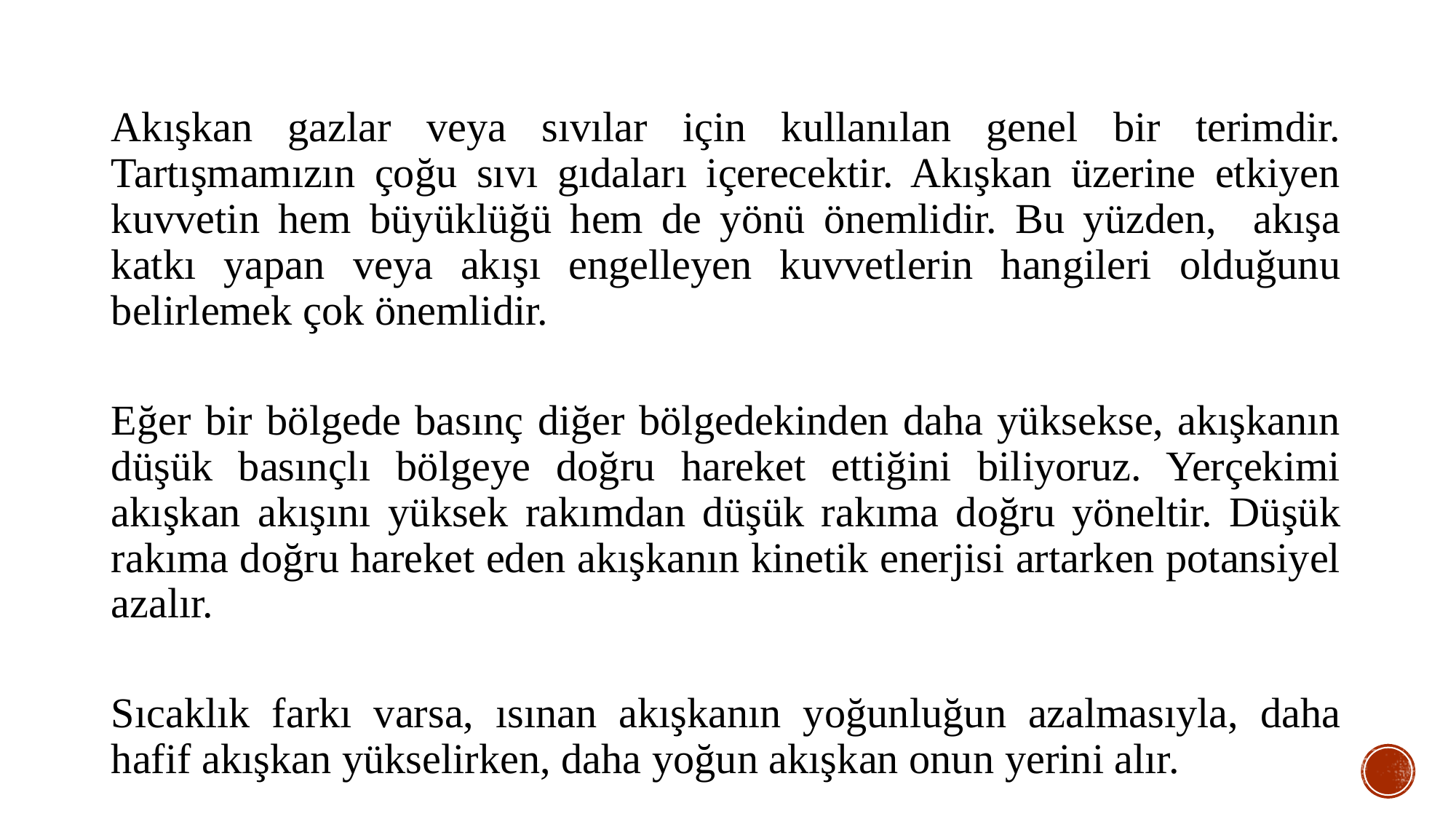

Akışkan gazlar veya sıvılar için kullanılan genel bir terimdir. Tartışmamızın çoğu sıvı gıdaları içerecektir. Akışkan üzerine etkiyen kuvvetin hem büyüklüğü hem de yönü önemlidir. Bu yüzden,  akışa katkı yapan veya akışı engelleyen kuvvetlerin hangileri olduğunu belirlemek çok önemlidir.

Eğer bir bölgede basınç diğer bölgedekinden daha yüksekse, akışkanın düşük basınçlı bölgeye doğru hareket ettiğini biliyoruz. Yerçekimi akışkan akışını yüksek rakımdan düşük rakıma doğru yöneltir. Düşük rakıma doğru hareket eden akışkanın kinetik enerjisi artarken potansiyel azalır.

Sıcaklık farkı varsa, ısınan akışkanın yoğunluğun azalmasıyla, daha hafif akışkan yükselirken, daha yoğun akışkan onun yerini alır.